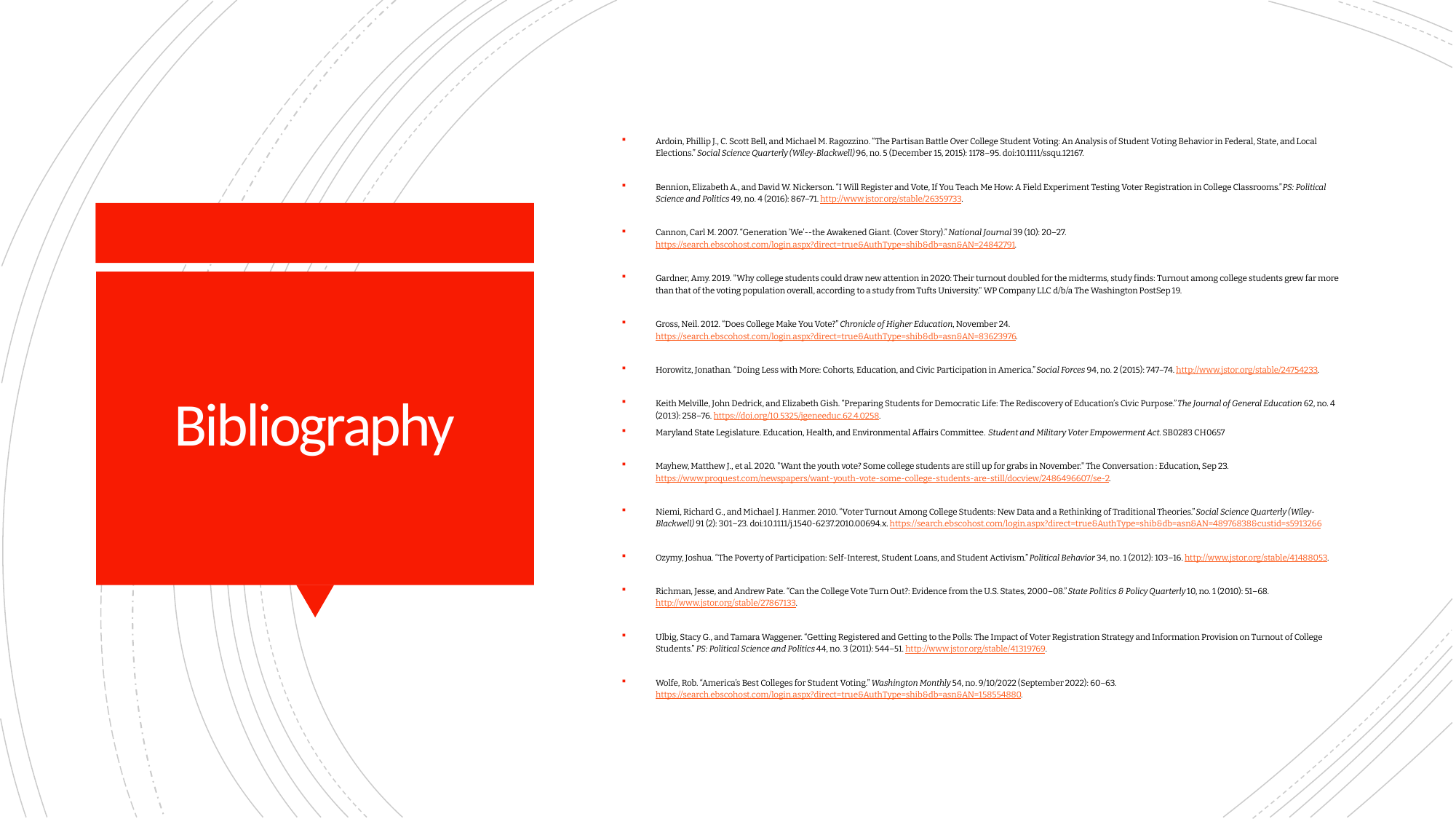

Ardoin, Phillip J., C. Scott Bell, and Michael M. Ragozzino. “The Partisan Battle Over College Student Voting: An Analysis of Student Voting Behavior in Federal, State, and Local Elections.” Social Science Quarterly (Wiley-Blackwell) 96, no. 5 (December 15, 2015): 1178–95. doi:10.1111/ssqu.12167.

Bennion, Elizabeth A., and David W. Nickerson. “I Will Register and Vote, If You Teach Me How: A Field Experiment Testing Voter Registration in College Classrooms.” PS: Political Science and Politics 49, no. 4 (2016): 867–71. http://www.jstor.org/stable/26359733.

Cannon, Carl M. 2007. “Generation ’We’--the Awakened Giant. (Cover Story).” National Journal 39 (10): 20–27. https://search.ebscohost.com/login.aspx?direct=true&AuthType=shib&db=asn&AN=24842791.

Gardner, Amy. 2019. "Why college students could draw new attention in 2020: Their turnout doubled for the midterms, study finds: Turnout among college students grew far more than that of the voting population overall, according to a study from Tufts University." WP Company LLC d/b/a The Washington PostSep 19.

Gross, Neil. 2012. “Does College Make You Vote?” Chronicle of Higher Education, November 24. https://search.ebscohost.com/login.aspx?direct=true&AuthType=shib&db=asn&AN=83623976.

Horowitz, Jonathan. “Doing Less with More: Cohorts, Education, and Civic Participation in America.” Social Forces 94, no. 2 (2015): 747–74. http://www.jstor.org/stable/24754233.

Keith Melville, John Dedrick, and Elizabeth Gish. “Preparing Students for Democratic Life: The Rediscovery of Education’s Civic Purpose.” The Journal of General Education 62, no. 4 (2013): 258–76. https://doi.org/10.5325/jgeneeduc.62.4.0258.
Maryland State Legislature. Education, Health, and Environmental Affairs Committee.  Student and Military Voter Empowerment Act. SB0283 CH0657

Mayhew, Matthew J., et al. 2020. "Want the youth vote? Some college students are still up for grabs in November." The Conversation : Education, Sep 23. https://www.proquest.com/newspapers/want-youth-vote-some-college-students-are-still/docview/2486496607/se-2.

Niemi, Richard G., and Michael J. Hanmer. 2010. “Voter Turnout Among College Students: New Data and a Rethinking of Traditional Theories.” Social Science Quarterly (Wiley-Blackwell) 91 (2): 301–23. doi:10.1111/j.1540-6237.2010.00694.x. https://search.ebscohost.com/login.aspx?direct=true&AuthType=shib&db=asn&AN=48976838&custid=s5913266

Ozymy, Joshua. “The Poverty of Participation: Self-Interest, Student Loans, and Student Activism.” Political Behavior 34, no. 1 (2012): 103–16. http://www.jstor.org/stable/41488053.

Richman, Jesse, and Andrew Pate. “Can the College Vote Turn Out?: Evidence from the U.S. States, 2000–08.” State Politics & Policy Quarterly 10, no. 1 (2010): 51–68. http://www.jstor.org/stable/27867133.

Ulbig, Stacy G., and Tamara Waggener. “Getting Registered and Getting to the Polls: The Impact of Voter Registration Strategy and Information Provision on Turnout of College Students.” PS: Political Science and Politics 44, no. 3 (2011): 544–51. http://www.jstor.org/stable/41319769.

Wolfe, Rob. “America’s Best Colleges for Student Voting.” Washington Monthly 54, no. 9/10/2022 (September 2022): 60–63. https://search.ebscohost.com/login.aspx?direct=true&AuthType=shib&db=asn&AN=158554880.
# Bibliography